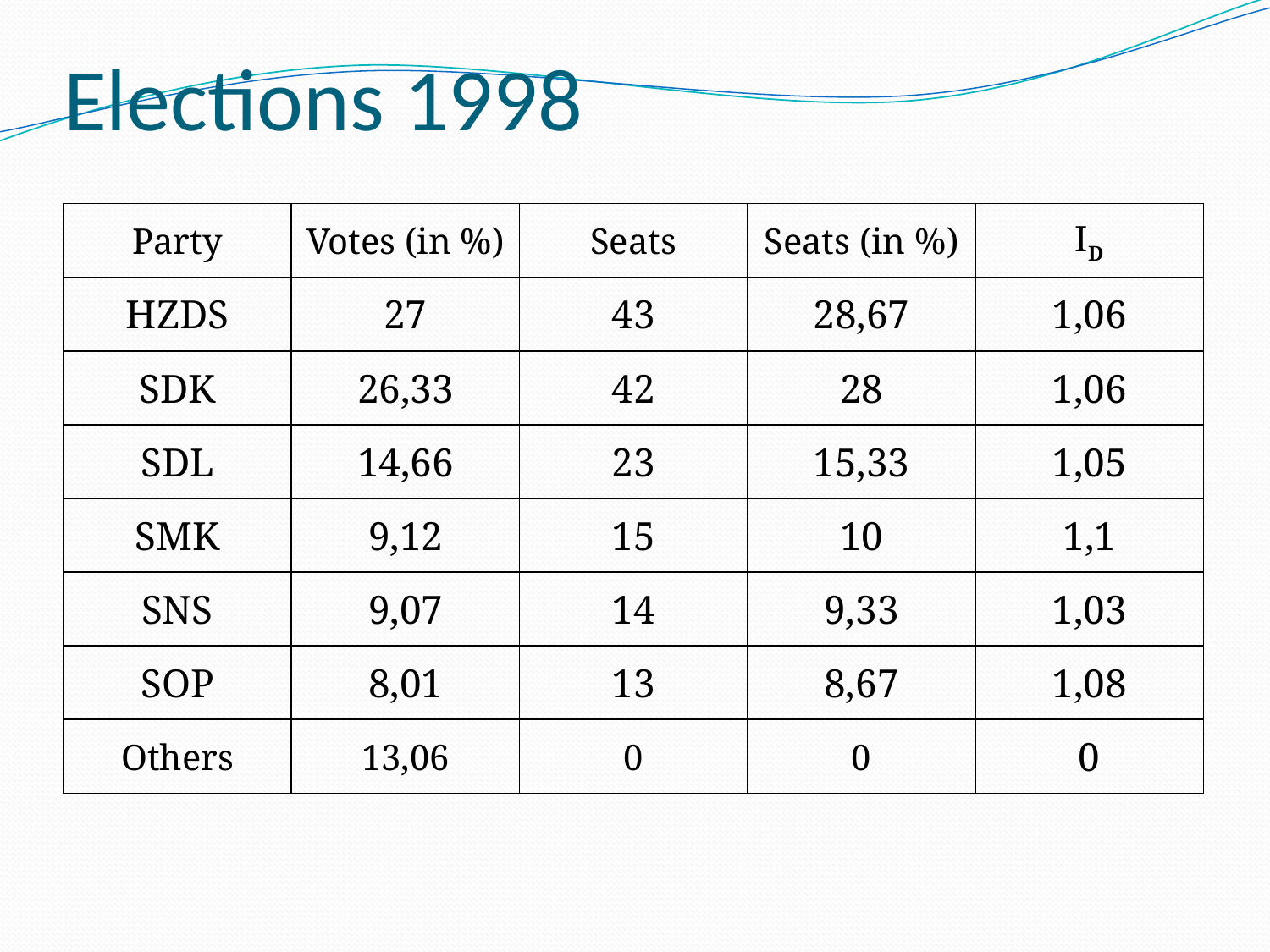

# Elections 1998
| Party | Votes (in %) | Seats | Seats (in %) | ID |
| --- | --- | --- | --- | --- |
| HZDS | 27 | 43 | 28,67 | 1,06 |
| SDK | 26,33 | 42 | 28 | 1,06 |
| SDL | 14,66 | 23 | 15,33 | 1,05 |
| SMK | 9,12 | 15 | 10 | 1,1 |
| SNS | 9,07 | 14 | 9,33 | 1,03 |
| SOP | 8,01 | 13 | 8,67 | 1,08 |
| Others | 13,06 | 0 | 0 | 0 |